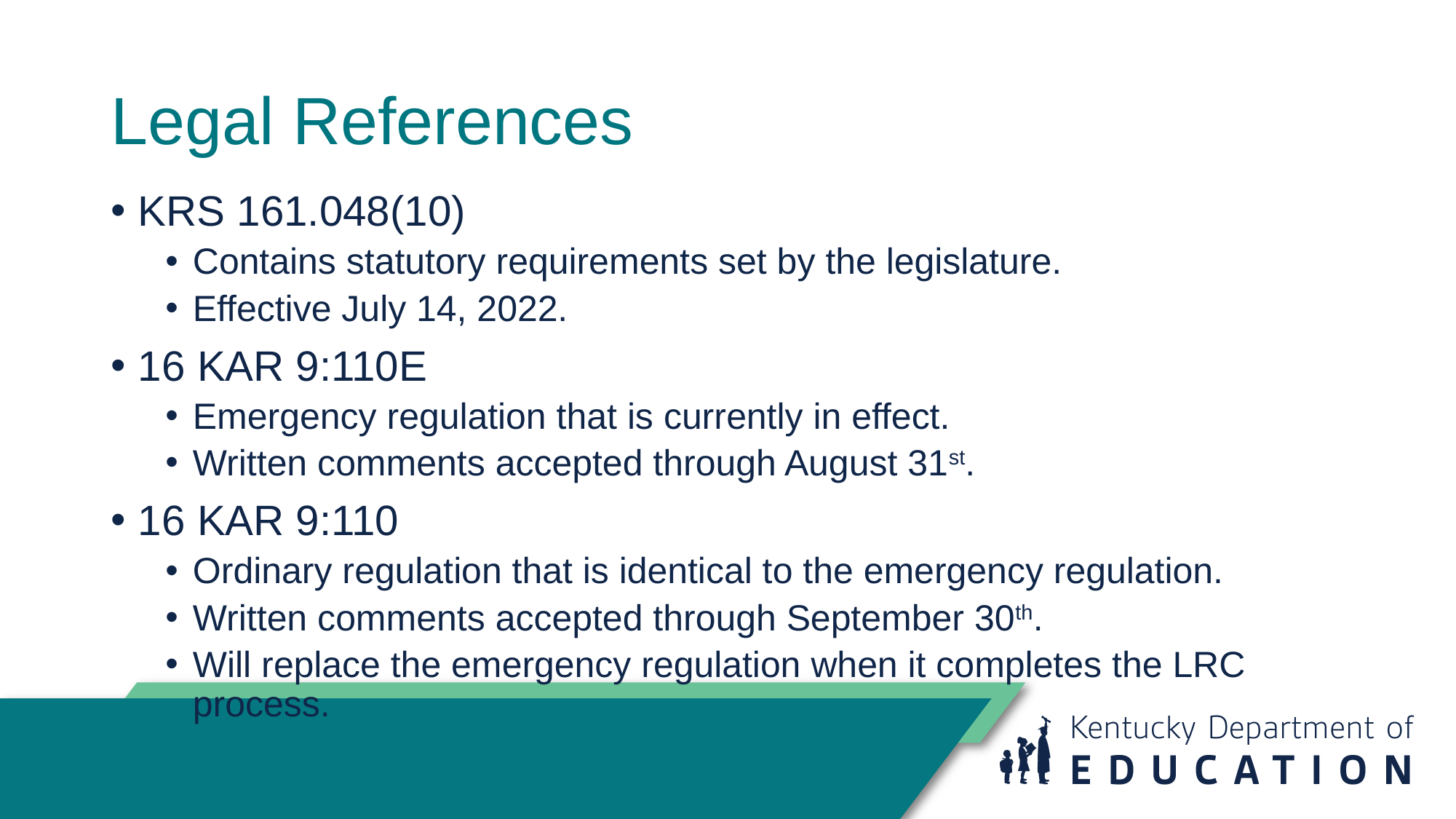

# Legal References
KRS 161.048(10)
Contains statutory requirements set by the legislature.
Effective July 14, 2022.
16 KAR 9:110E
Emergency regulation that is currently in effect.
Written comments accepted through August 31st.
16 KAR 9:110
Ordinary regulation that is identical to the emergency regulation.
Written comments accepted through September 30th.
Will replace the emergency regulation when it completes the LRC process.